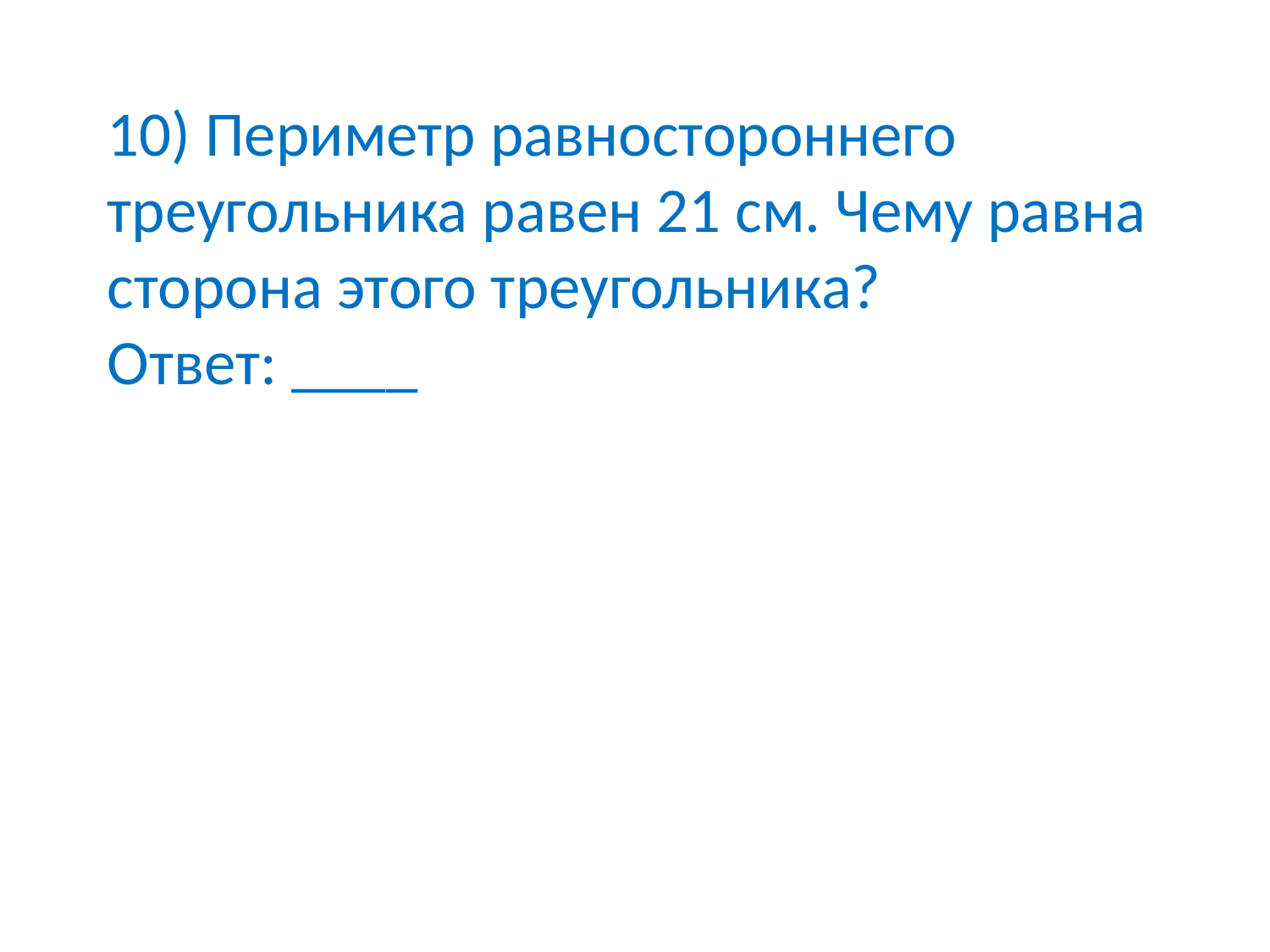

10) Периметр равностороннего треугольника равен 21 см. Чему равна сторона этого треугольника?
Ответ: ____